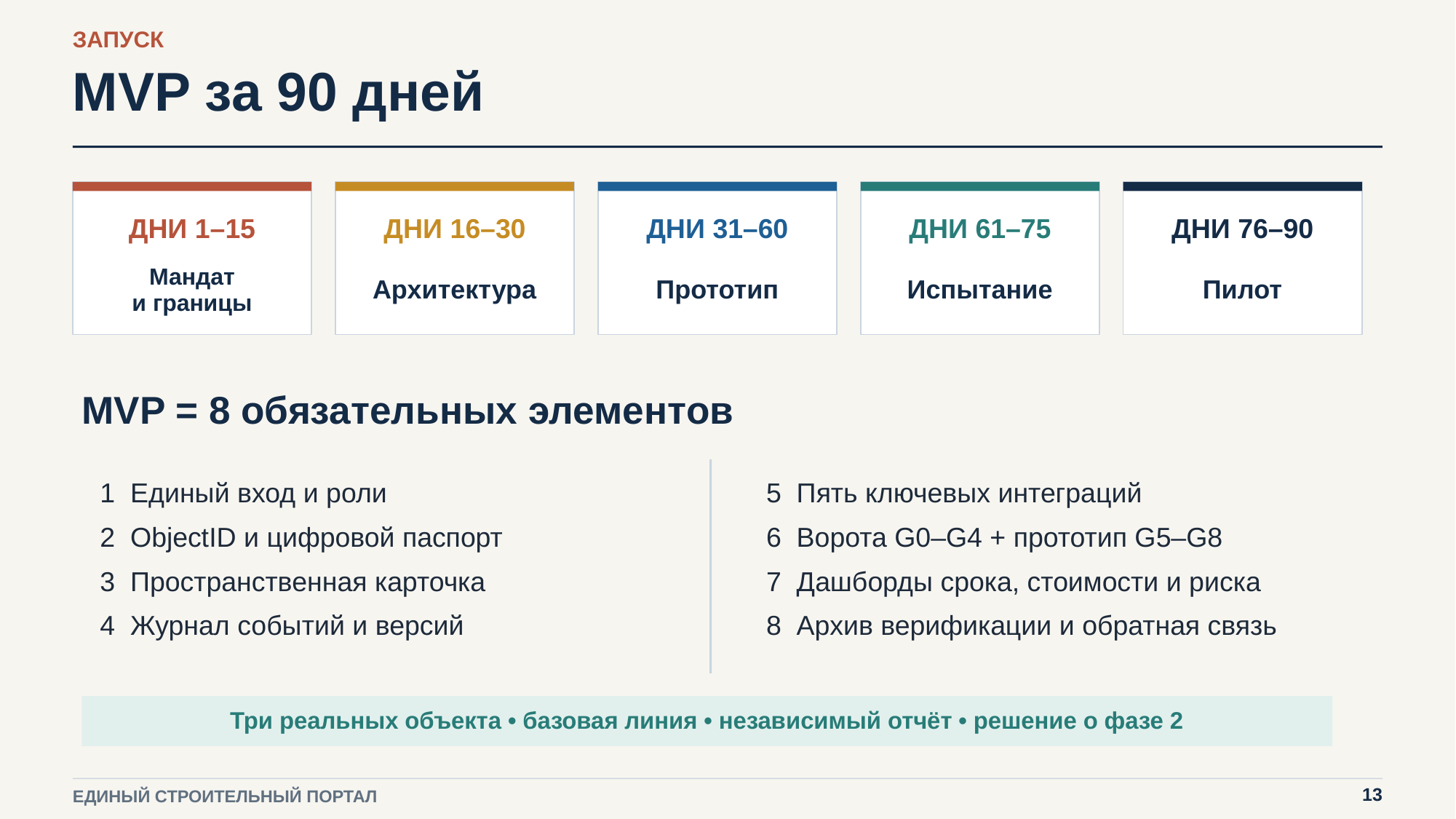

ЗАПУСК
MVP за 90 дней

ДНИ 1–15
ДНИ 16–30
ДНИ 31–60
ДНИ 61–75
ДНИ 76–90
Мандат
и границы
Архитектура
Прототип
Испытание
Пилот
MVP = 8 обязательных элементов

1  Единый вход и роли
2  ObjectID и цифровой паспорт
3  Пространственная карточка
4  Журнал событий и версий
5  Пять ключевых интеграций
6  Ворота G0–G4 + прототип G5–G8
7  Дашборды срока, стоимости и риска
8  Архив верификации и обратная связь

Три реальных объекта • базовая линия • независимый отчёт • решение о фазе 2

13
ЕДИНЫЙ СТРОИТЕЛЬНЫЙ ПОРТАЛ